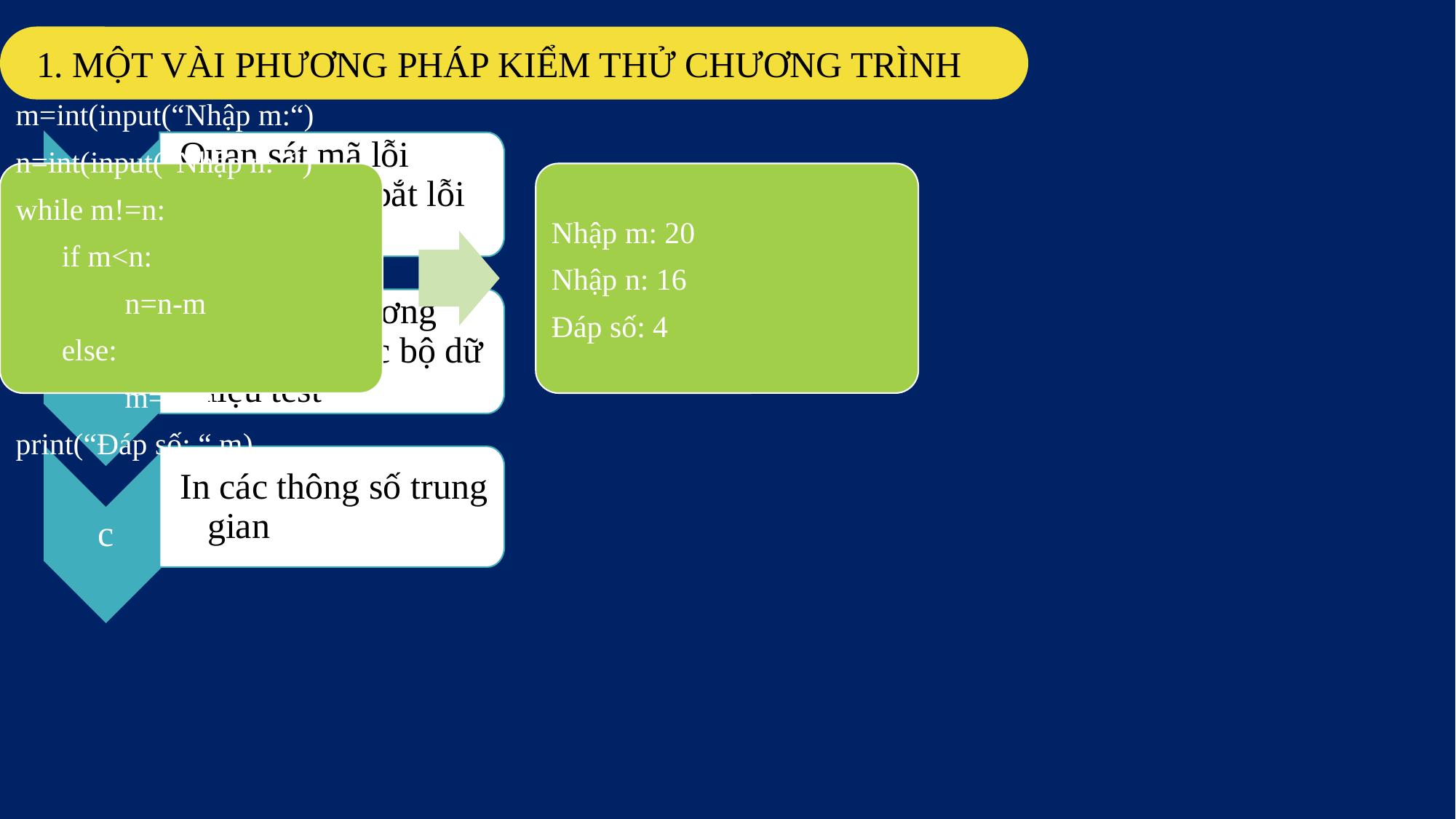

1. MỘT VÀI PHƯƠNG PHÁP KIỂM THỬ CHƯƠNG TRÌNH
a
Quan sát mã lỗi runtime và bắt lỗi ngoại lệ
m=int(input(“Nhập m:“)
n=int(input(“Nhập n:  “)
while m!=n:
      if m<n:
	n=n-m
      else:
	m=m-n
print(“Đáp số: “,m)

Nhập m: 20
Nhập n: 16
Đáp số: 4
Kiểm thử chương trình với các bộ dữ liệu test
b
In các thông số trung gian
c